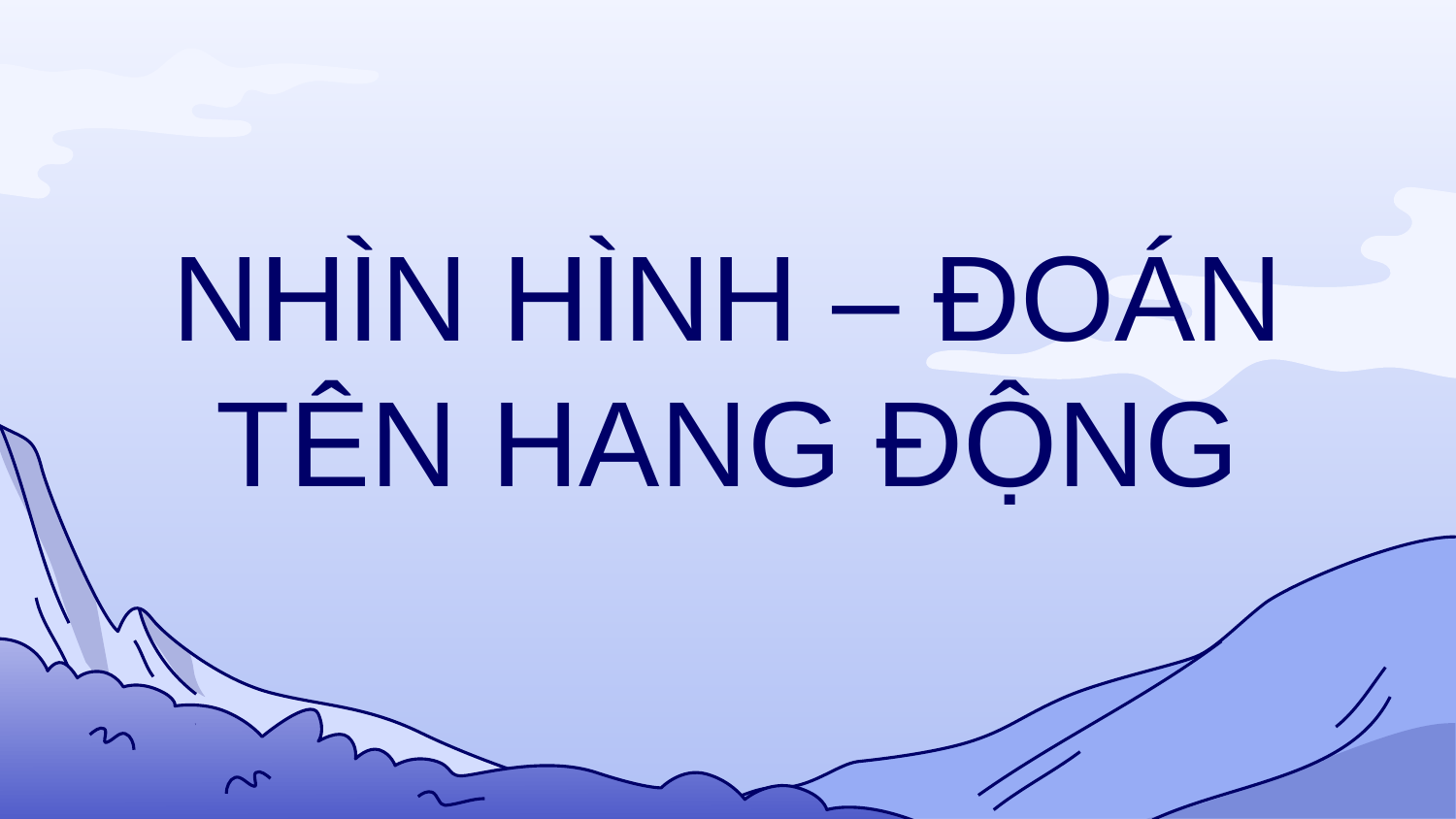

NHÌN HÌNH – ĐOÁN TÊN HANG ĐỘNG